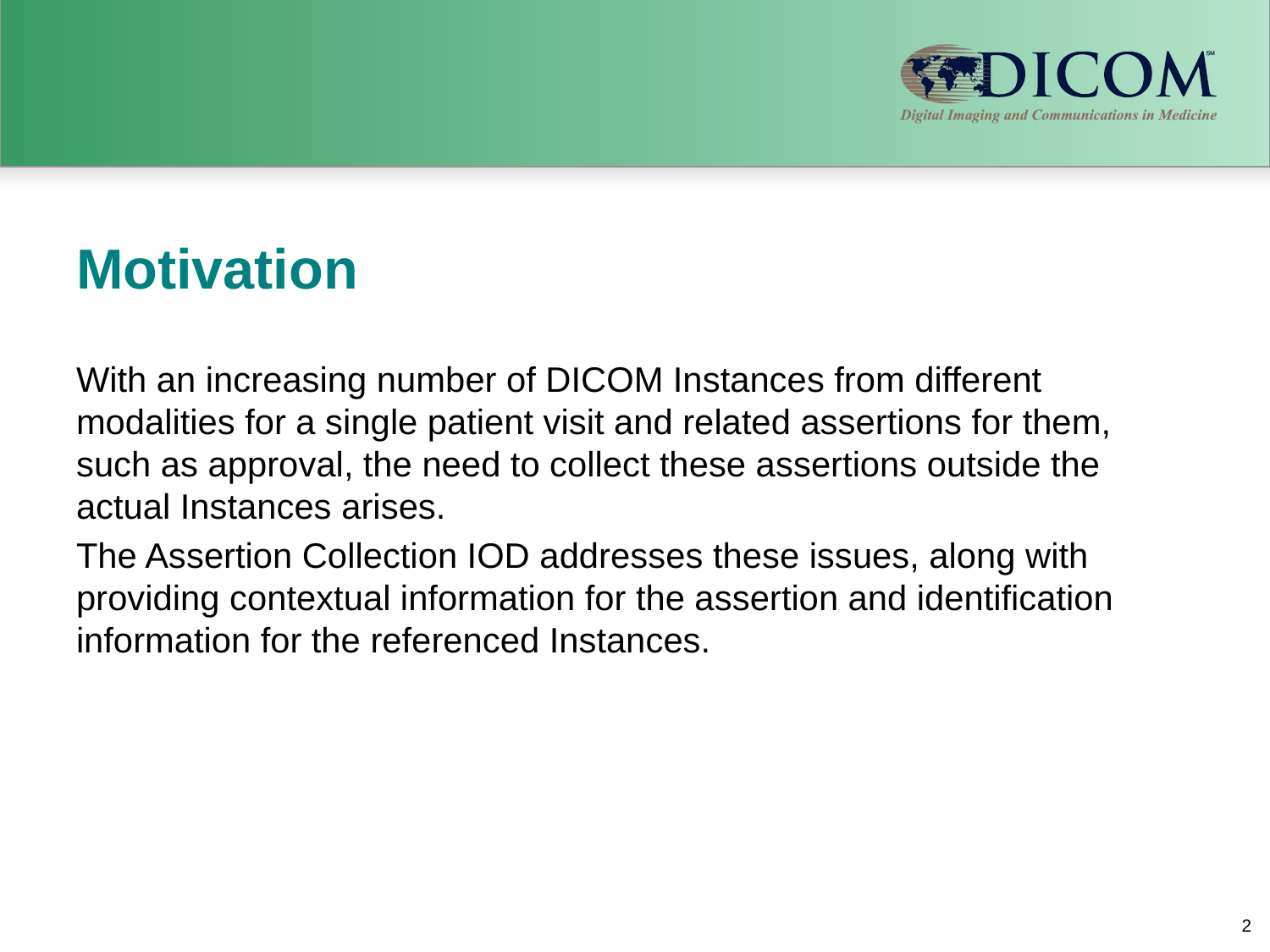

#
Motivation

With an increasing number of DICOM Instances from different modalities for a single patient visit and related assertions for them, such as approval, the need to collect these assertions outside the actual Instances arises.
The Assertion Collection IOD addresses these issues, along with providing contextual information for the assertion and identification information for the referenced Instances.
2